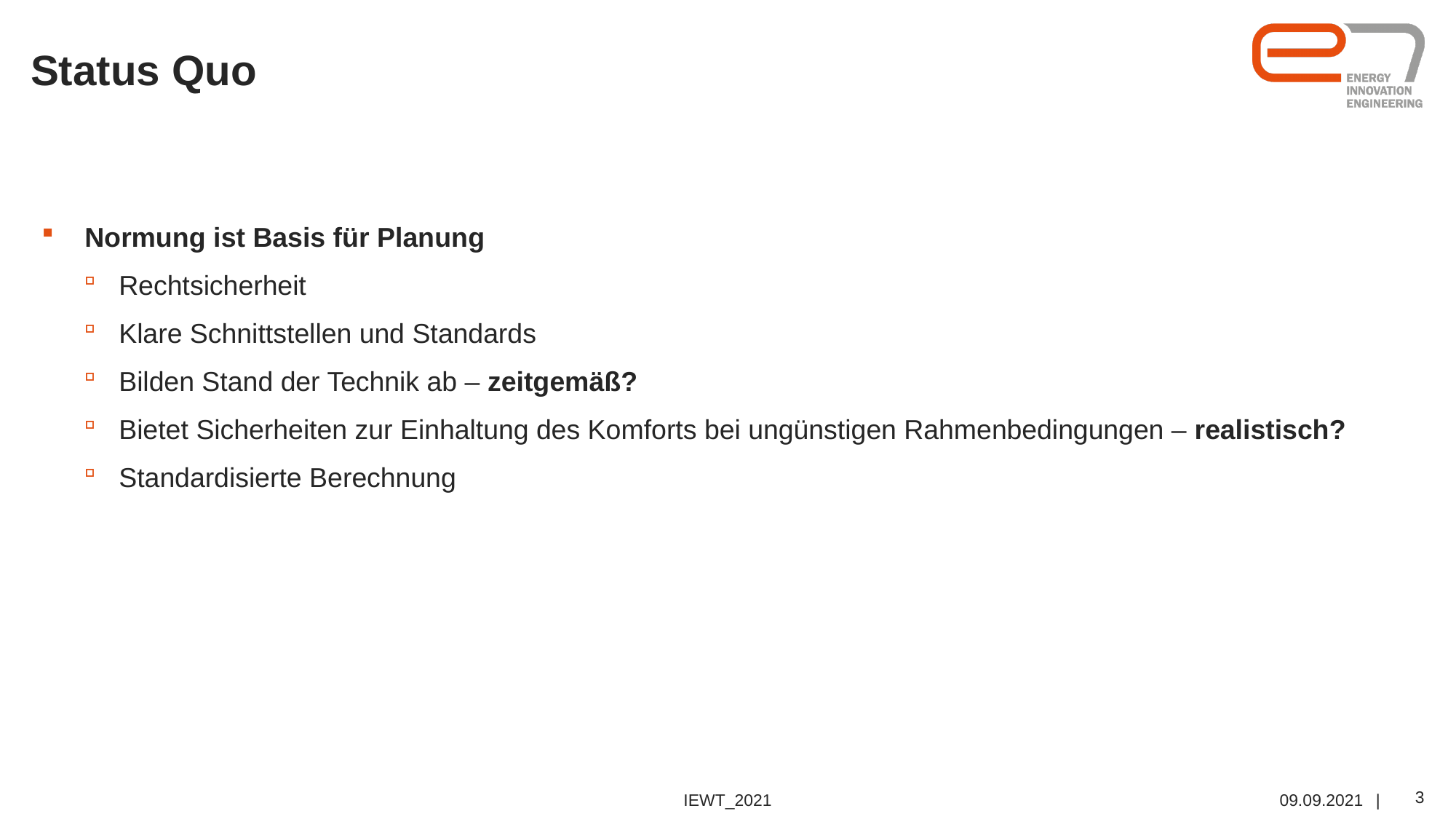

# Status Quo
Normung ist Basis für Planung
Rechtsicherheit
Klare Schnittstellen und Standards
Bilden Stand der Technik ab – zeitgemäß?
Bietet Sicherheiten zur Einhaltung des Komforts bei ungünstigen Rahmenbedingungen – realistisch?
Standardisierte Berechnung

IEWT_2021
09.09.2021
3